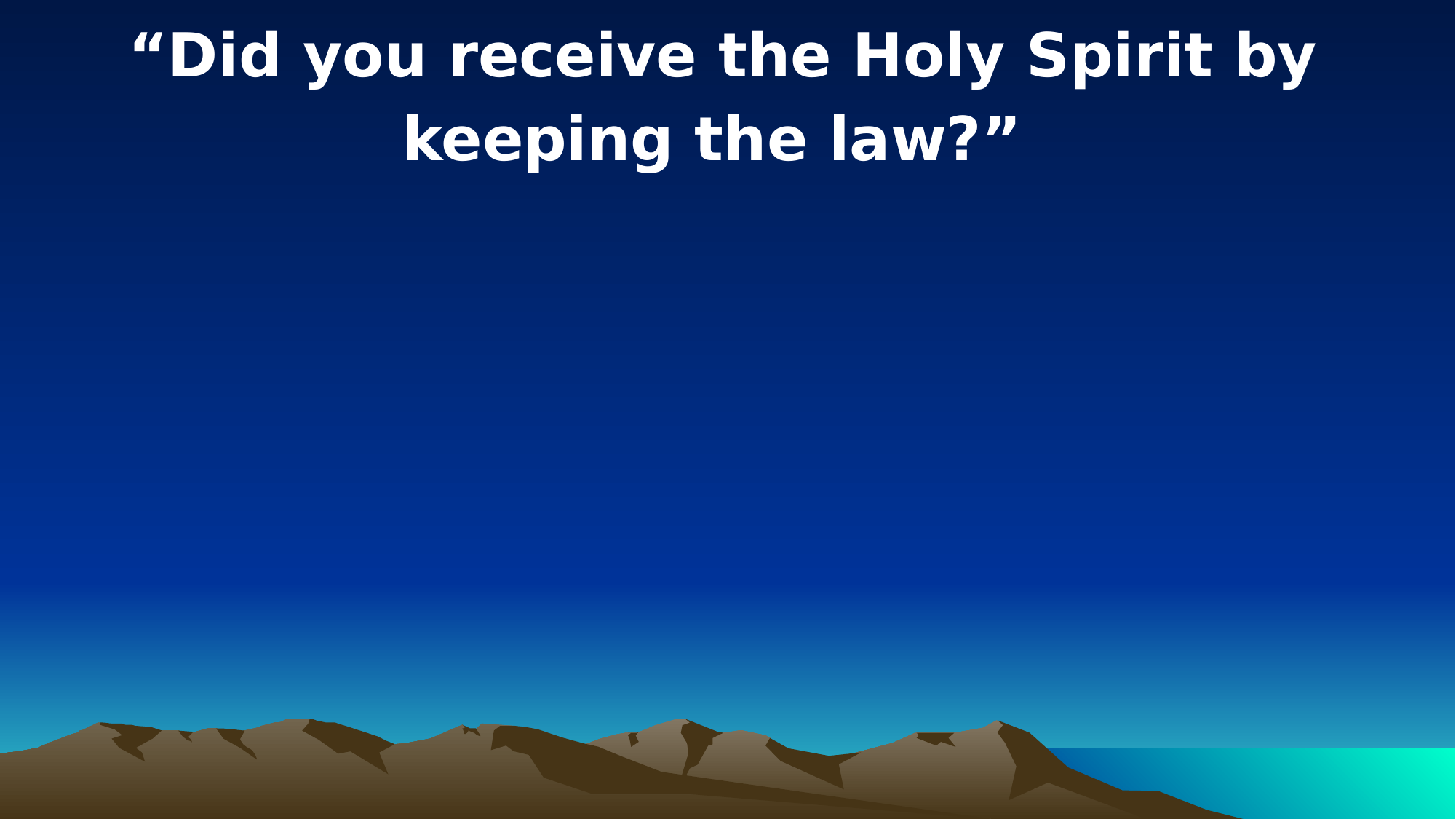

“Did you receive the Holy Spirit by keeping the law?”